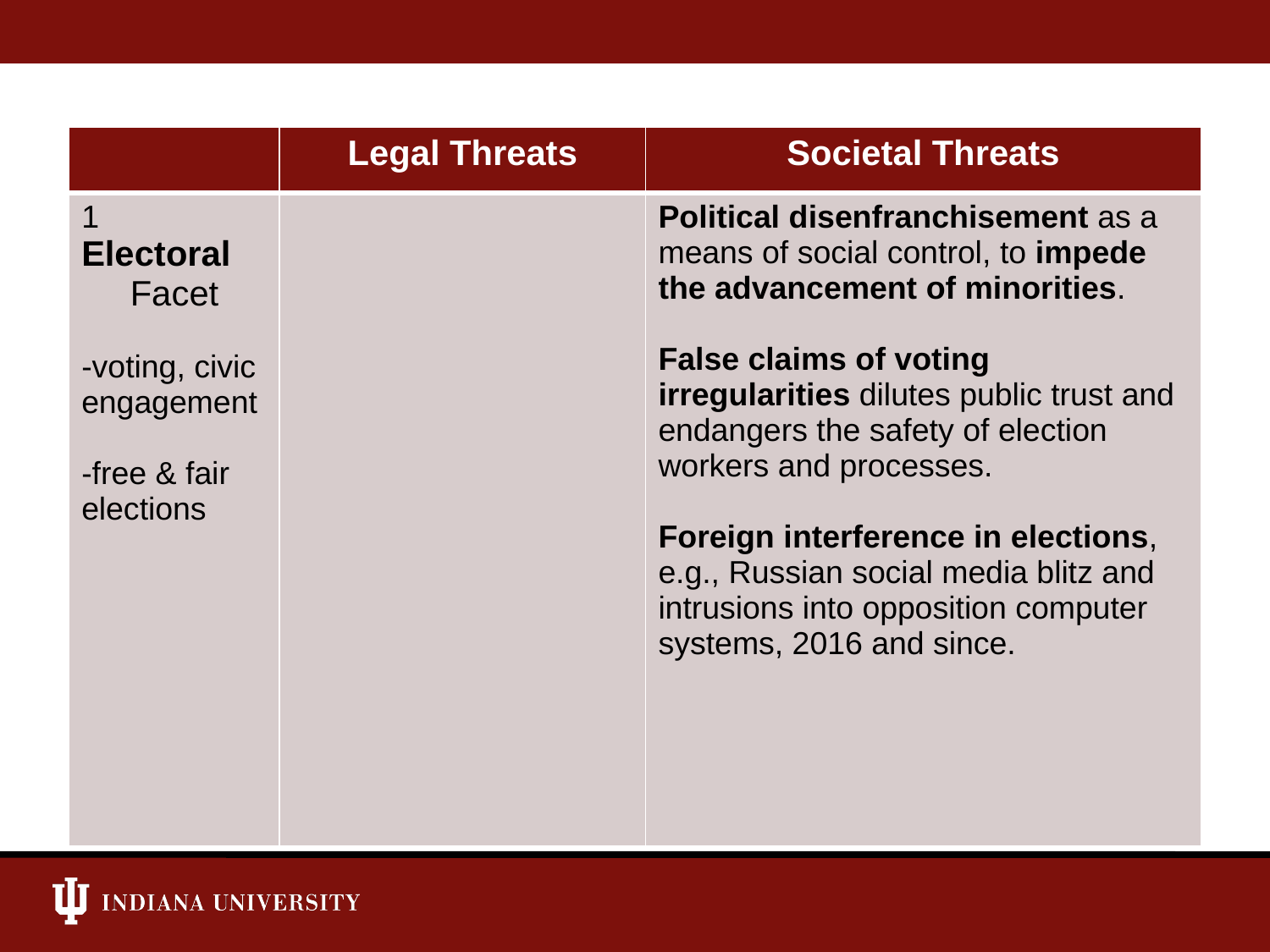

|  | Legal Threats | Societal Threats |
| --- | --- | --- |
| 1 Electoral Facet -voting, civic engagement -free & fair elections |  | Political disenfranchisement as a means of social control, to impede the advancement of minorities. False claims of voting irregularities dilutes public trust and endangers the safety of election workers and processes. Foreign interference in elections, e.g., Russian social media blitz and intrusions into opposition computer systems, 2016 and since. |